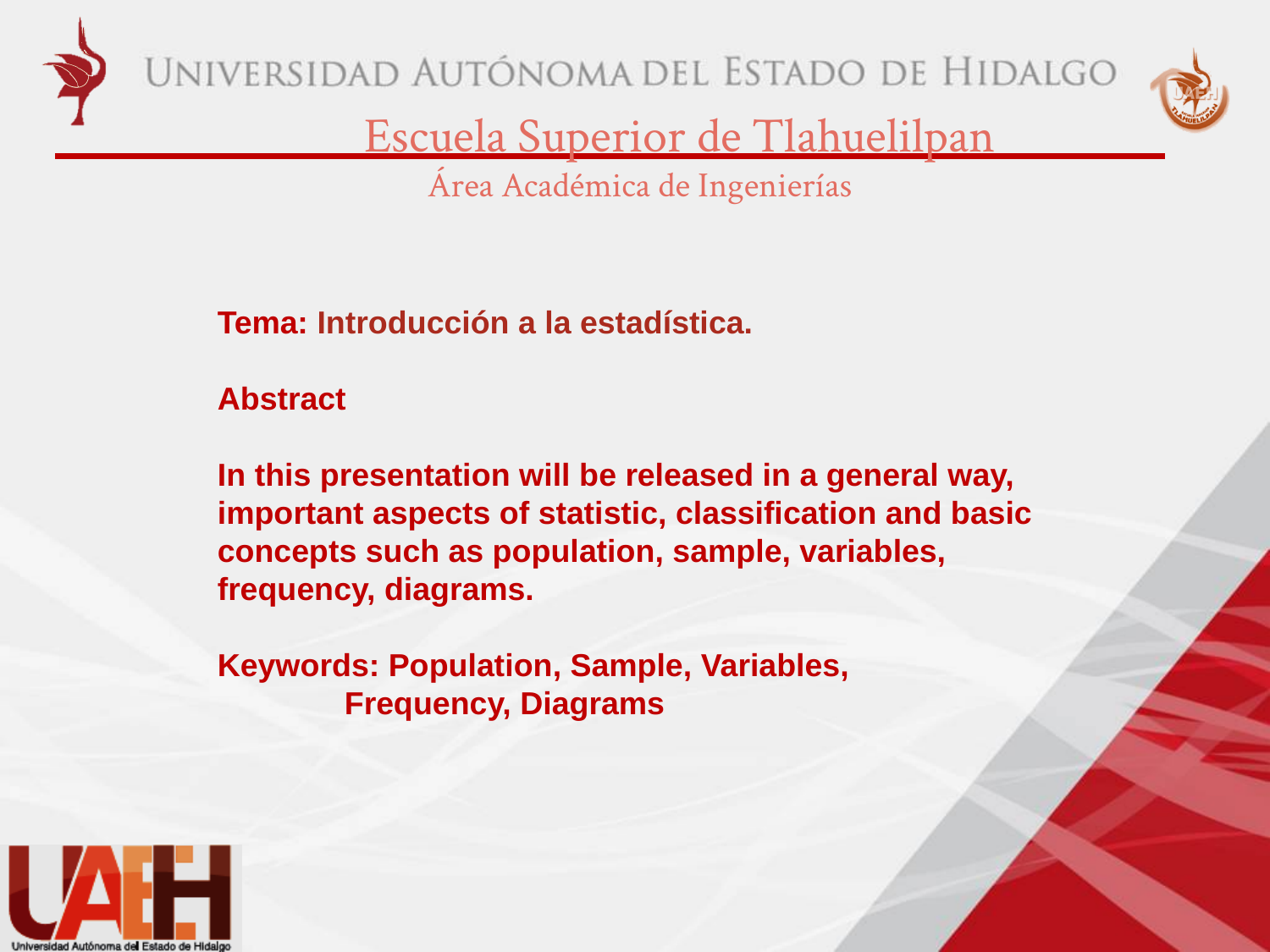

Tema: Introducción a la estadística.

Abstract

In this presentation will be released in a general way, important aspects of statistic, classification and basic concepts such as population, sample, variables, frequency, diagrams.

Keywords: Population, Sample, Variables, 			Frequency, Diagrams